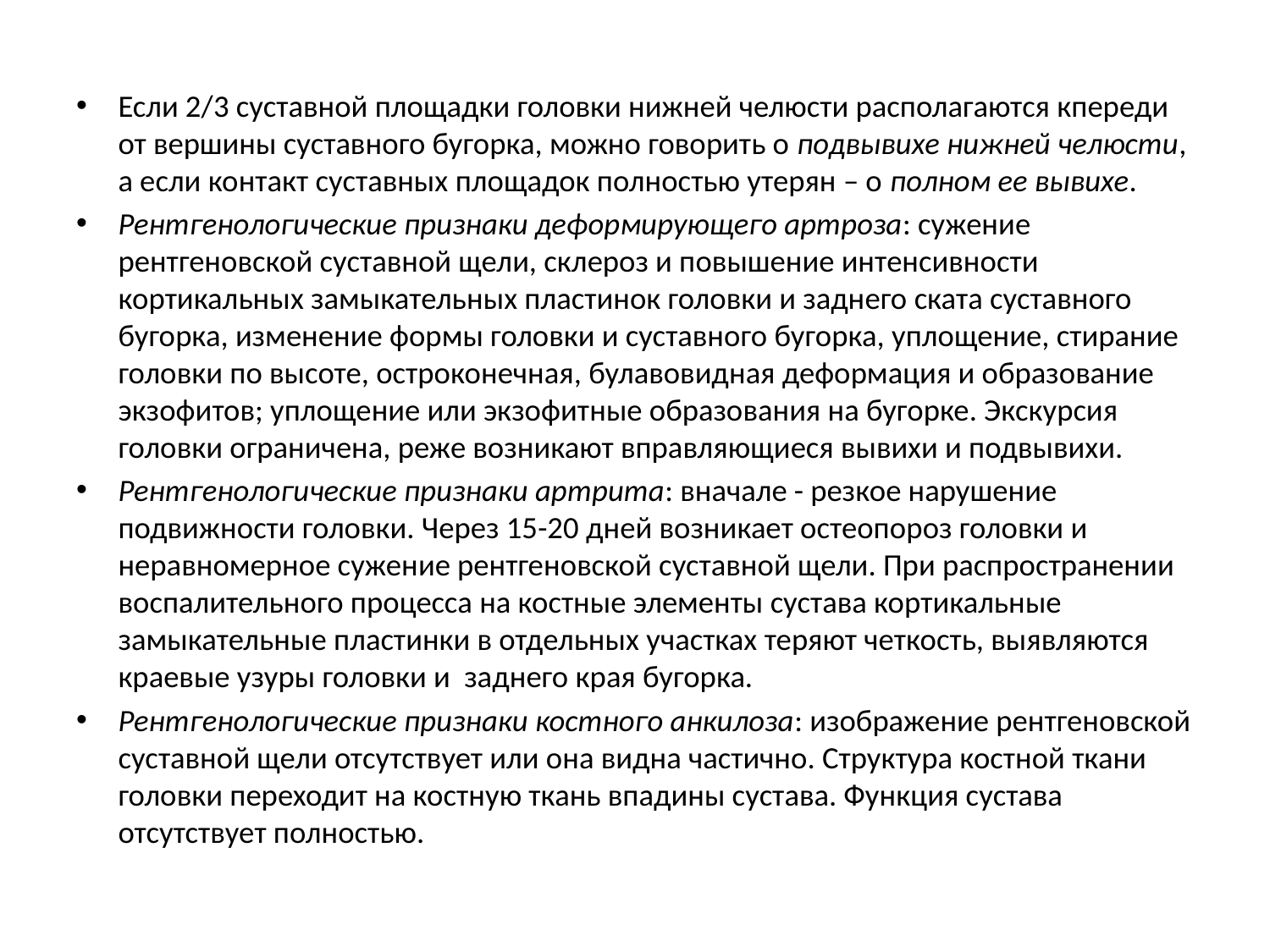

Если 2/3 суставной площадки головки нижней челюсти располагаются кпереди от вершины суставного бугорка, можно говорить о подвывихе нижней челюсти, а если контакт суставных площадок полностью утерян – о полном ее вывихе.
Рентгенологические признаки деформирующего артроза: сужение рентгеновской суставной щели, склероз и повышение интенсивности кортикальных замыкательных пластинок головки и заднего ската суставного бугорка, изменение формы головки и суставного бугорка, уплощение, стирание головки по высоте, остроконечная, булавовидная деформация и образование экзофитов; уплощение или экзофитные образования на бугорке. Экскурсия головки ограничена, реже возникают вправляющиеся вывихи и подвывихи.
Рентгенологические признаки артрита: вначале - резкое нарушение подвижности головки. Через 15-20 дней возникает остеопороз головки и неравномерное сужение рентгеновской суставной щели. При распространении воспалительного процесса на костные элементы сустава кортикальные замыкательные пластинки в отдельных участках теряют четкость, выявляются краевые узуры головки и  заднего края бугорка.
Рентгенологические признаки костного анкилоза: изображение рентгеновской суставной щели отсутствует или она видна частично. Структура костной ткани головки переходит на костную ткань впадины сустава. Функция сустава отсутствует полностью.